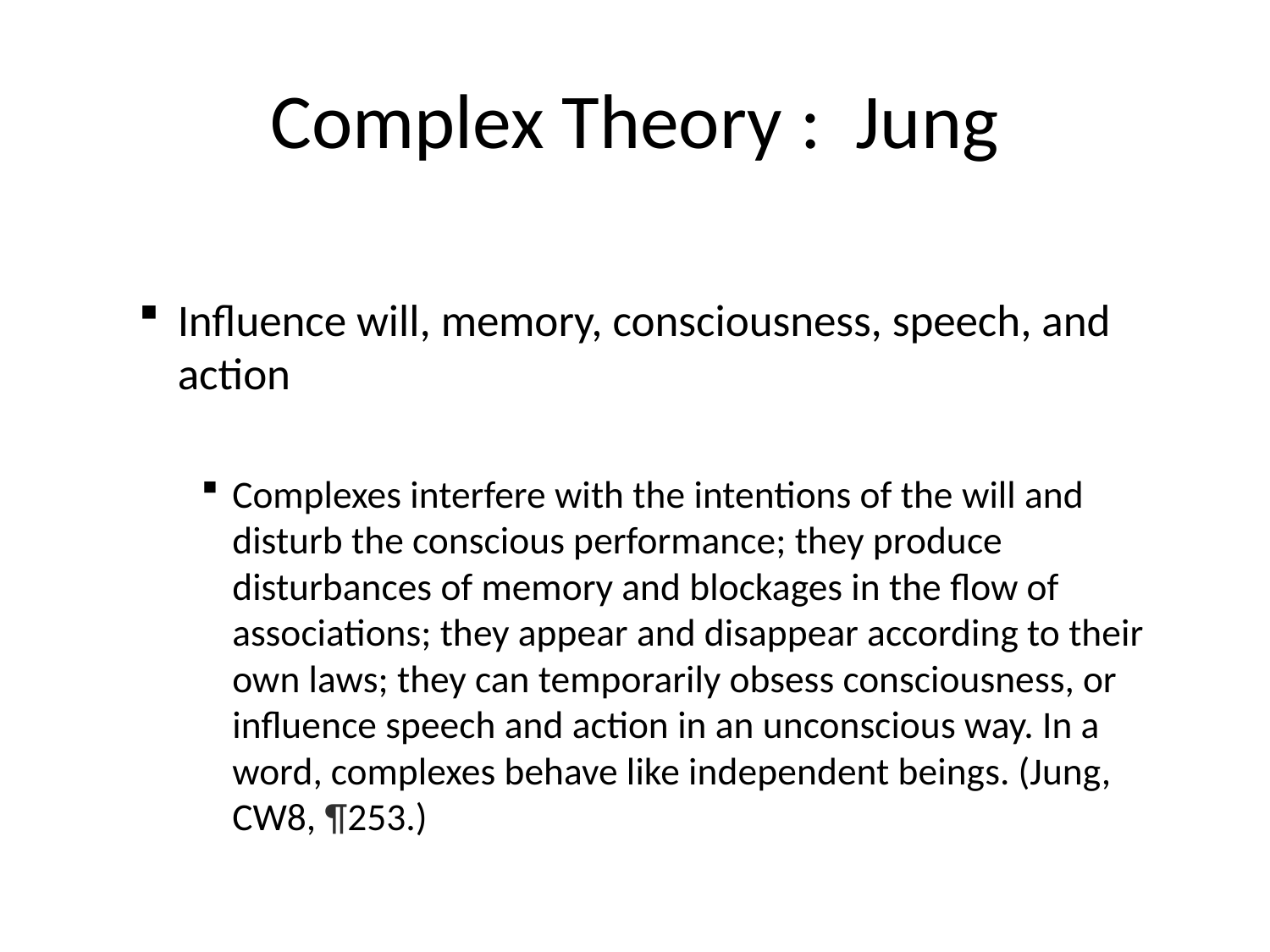

# Complex Theory :  Jung

Influence will, memory, consciousness, speech, and action

Complexes interfere with the intentions of the will and disturb the conscious performance; they produce disturbances of memory and blockages in the flow of associations; they appear and disappear according to their own laws; they can temporarily obsess consciousness, or influence speech and action in an unconscious way. In a word, complexes behave like independent beings. (Jung, CW8, ¶253.)